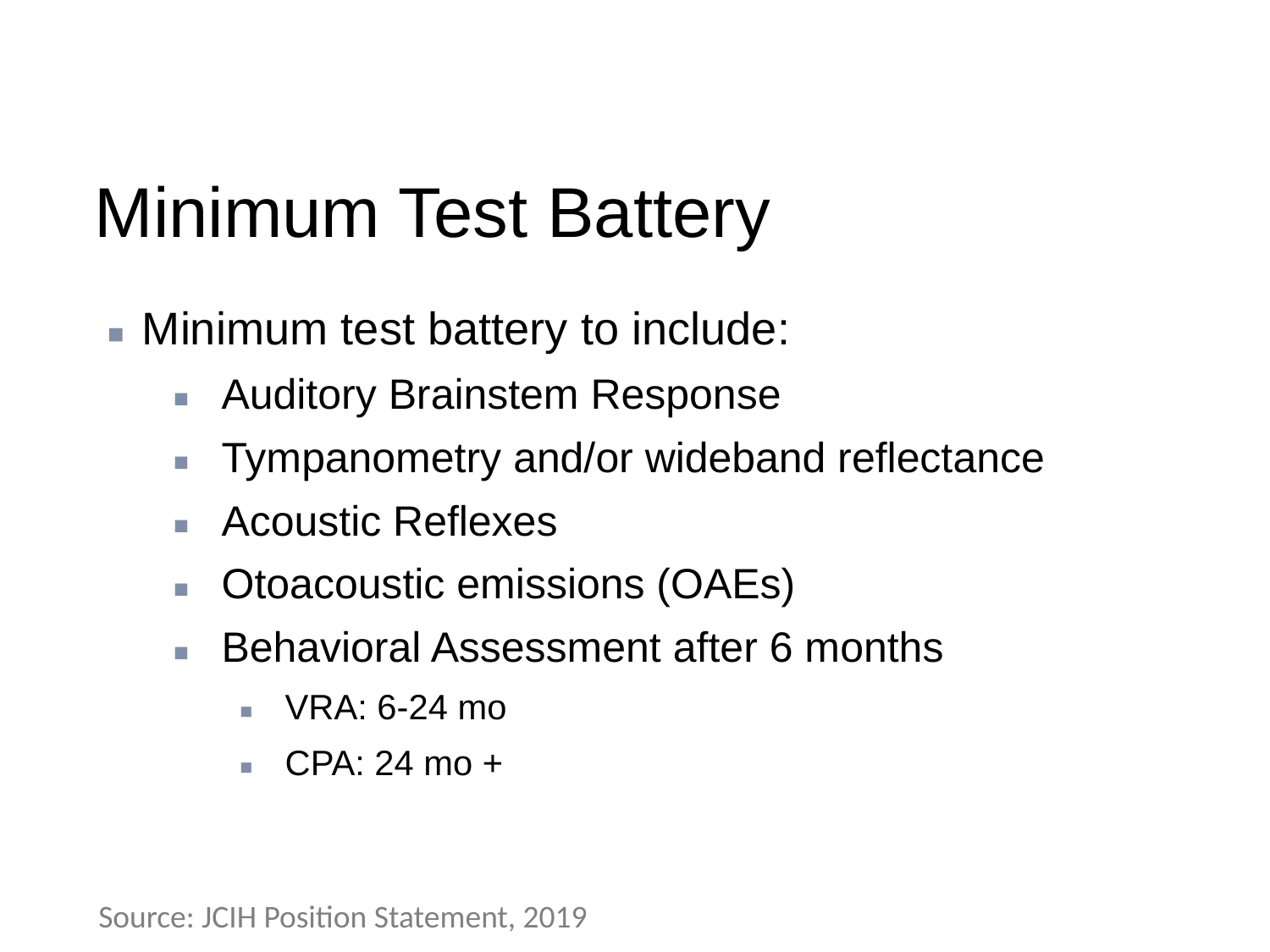

# Minimum Test Battery
Minimum test battery to include:
Auditory Brainstem Response
Tympanometry and/or wideband reflectance
Acoustic Reflexes
Otoacoustic emissions (OAEs)
Behavioral Assessment after 6 months
VRA: 6-24 mo
CPA: 24 mo +

Source: JCIH Position Statement, 2019
70